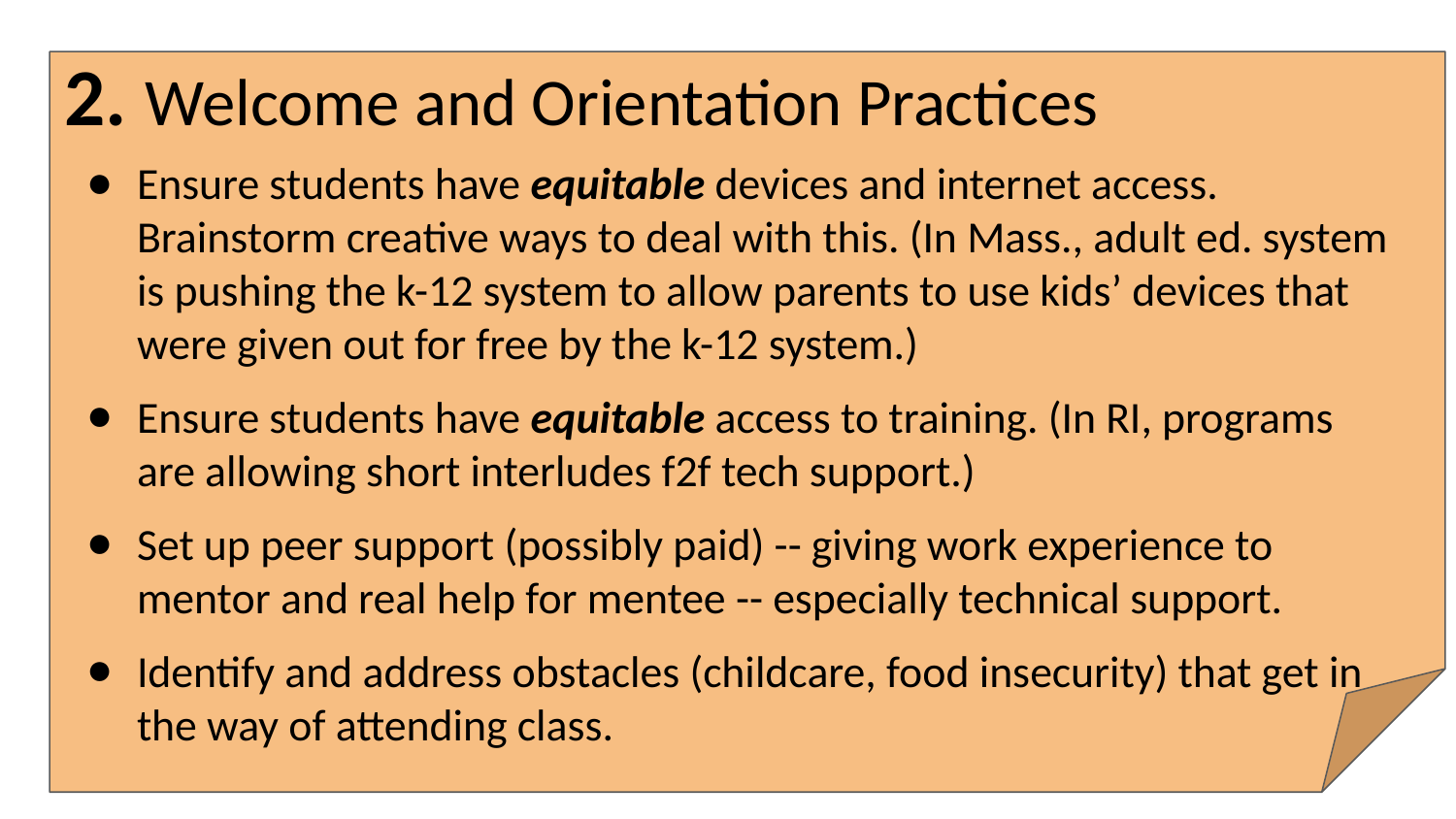

# 2. Welcome and Orientation Practices

Ensure students have equitable devices and internet access. Brainstorm creative ways to deal with this. (In Mass., adult ed. system is pushing the k-12 system to allow parents to use kids’ devices that were given out for free by the k-12 system.)
Ensure students have equitable access to training. (In RI, programs are allowing short interludes f2f tech support.)
Set up peer support (possibly paid) -- giving work experience to mentor and real help for mentee -- especially technical support.
Identify and address obstacles (childcare, food insecurity) that get in the way of attending class.